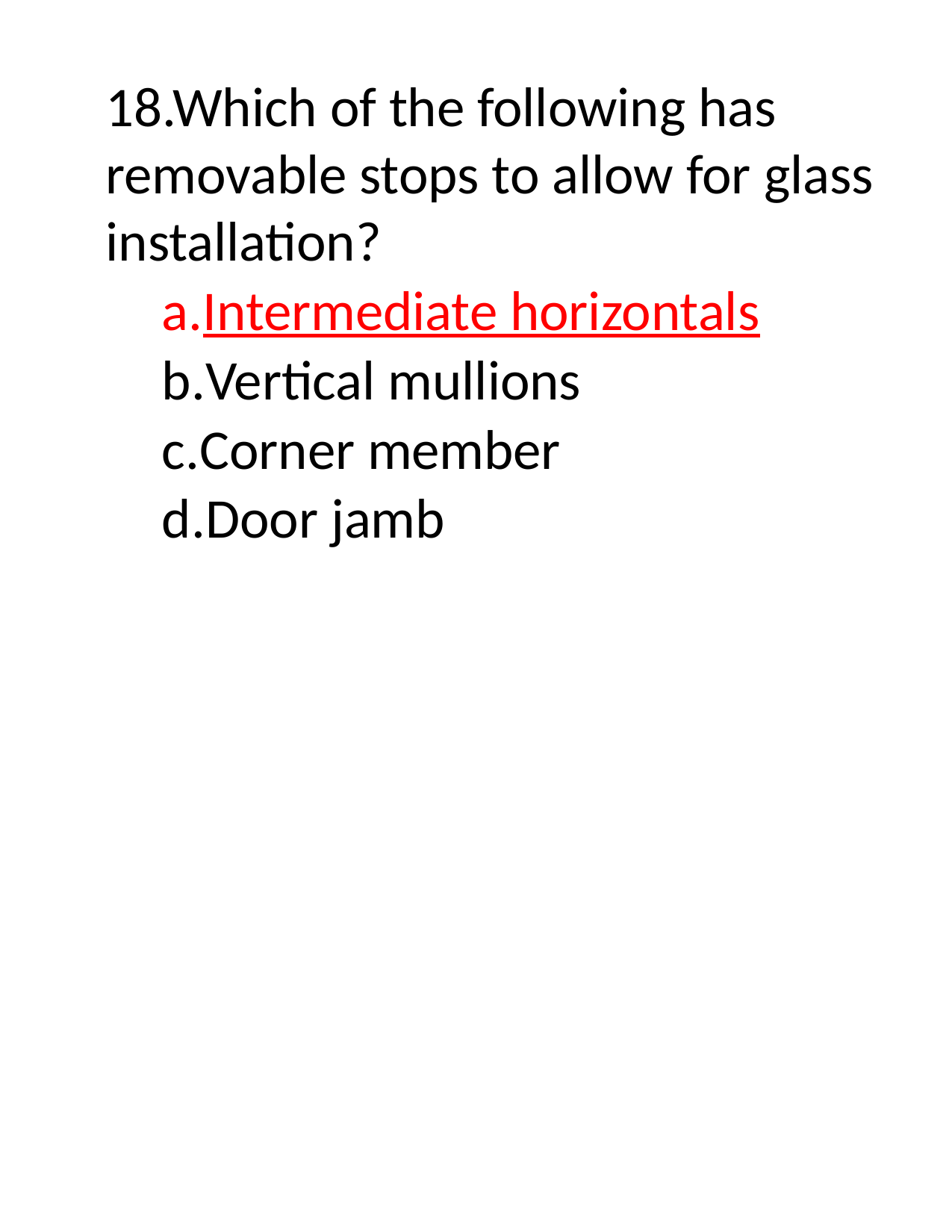

18.Which of the following has removable stops to allow for glass installation?
Intermediate horizontals
Vertical mullions
Corner member
Door jamb